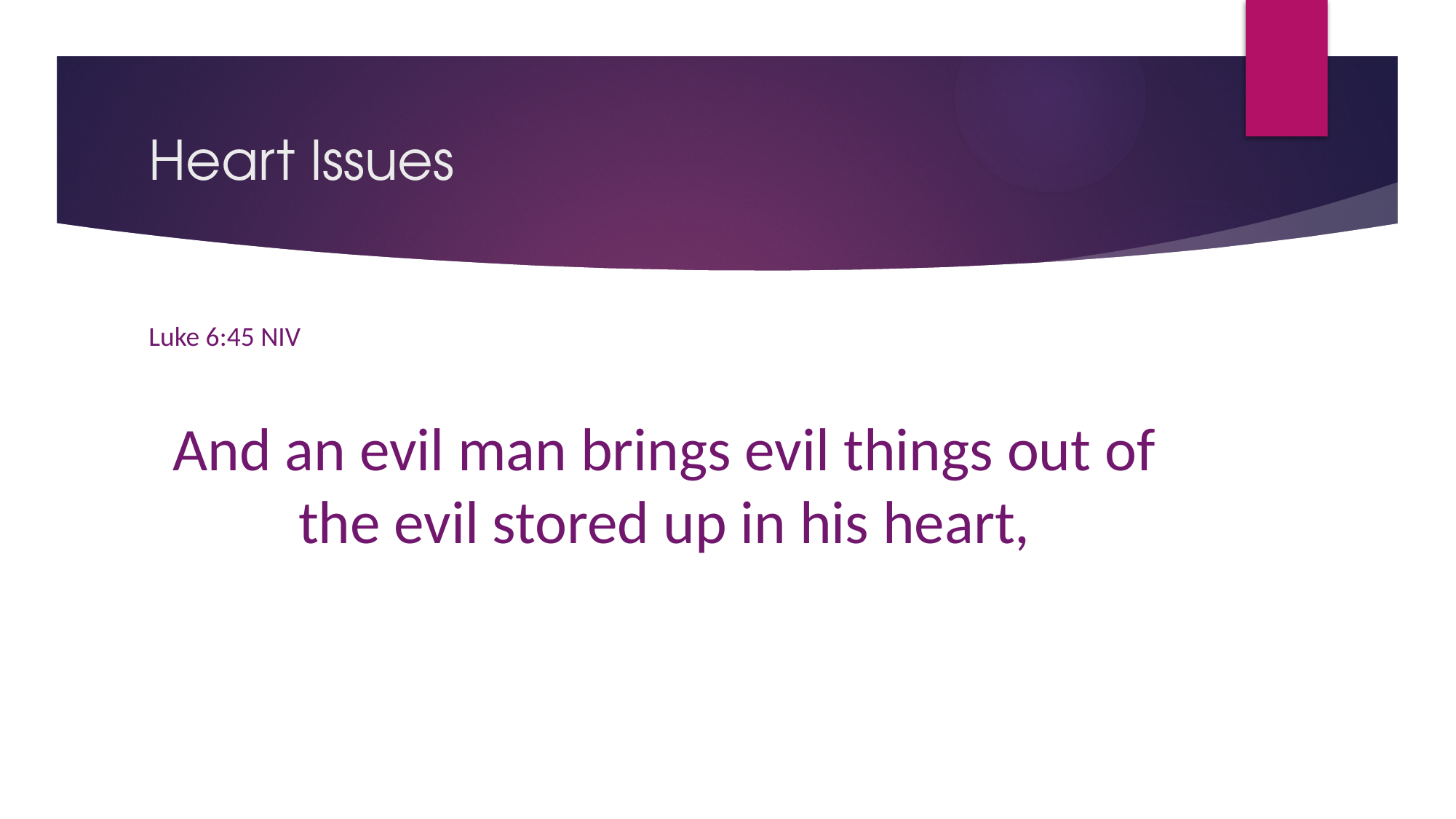

# Heart Issues
Luke 6:45 NIV

And an evil man brings evil things out of the evil stored up in his heart,